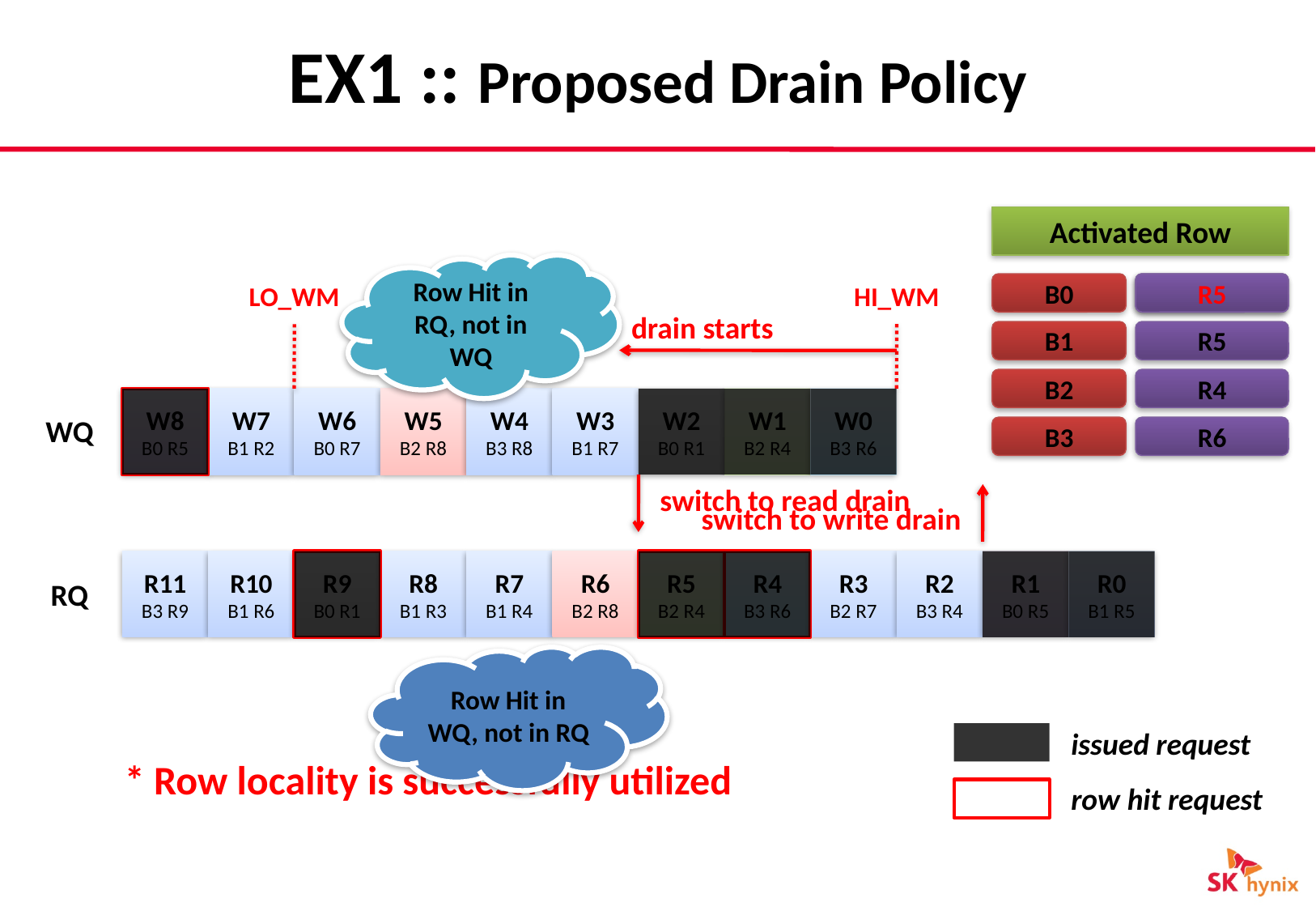

# EX1 :: Proposed Drain Policy
Activated Row
Row Hit in RQ, not in WQ
LO_WM
HI_WM
B0
R1
R5
drain starts
B1
R5
B2
R4
W8
B0 R5

W7
B1 R2
W6
B0 R7
W5
B2 R8
W4
B3 R8
W3
B1 R7
W2
B0 R1

W1
B2 R4

W0
B3 R6

WQ
B3
R6
switch to read drain
switch to write drain
R11
B3 R9
R10
B1 R6
R9
B0 R1

R8
B1 R3
R7
B1 R4
R6
B2 R8
R5
B2 R4

R4
B3 R6

R3
B2 R7
R2
B3 R4
R1
B0 R5

R0
B1 R5

RQ
Row Hit in WQ, not in RQ
issued request

* Row locality is successfully utilized
row hit request